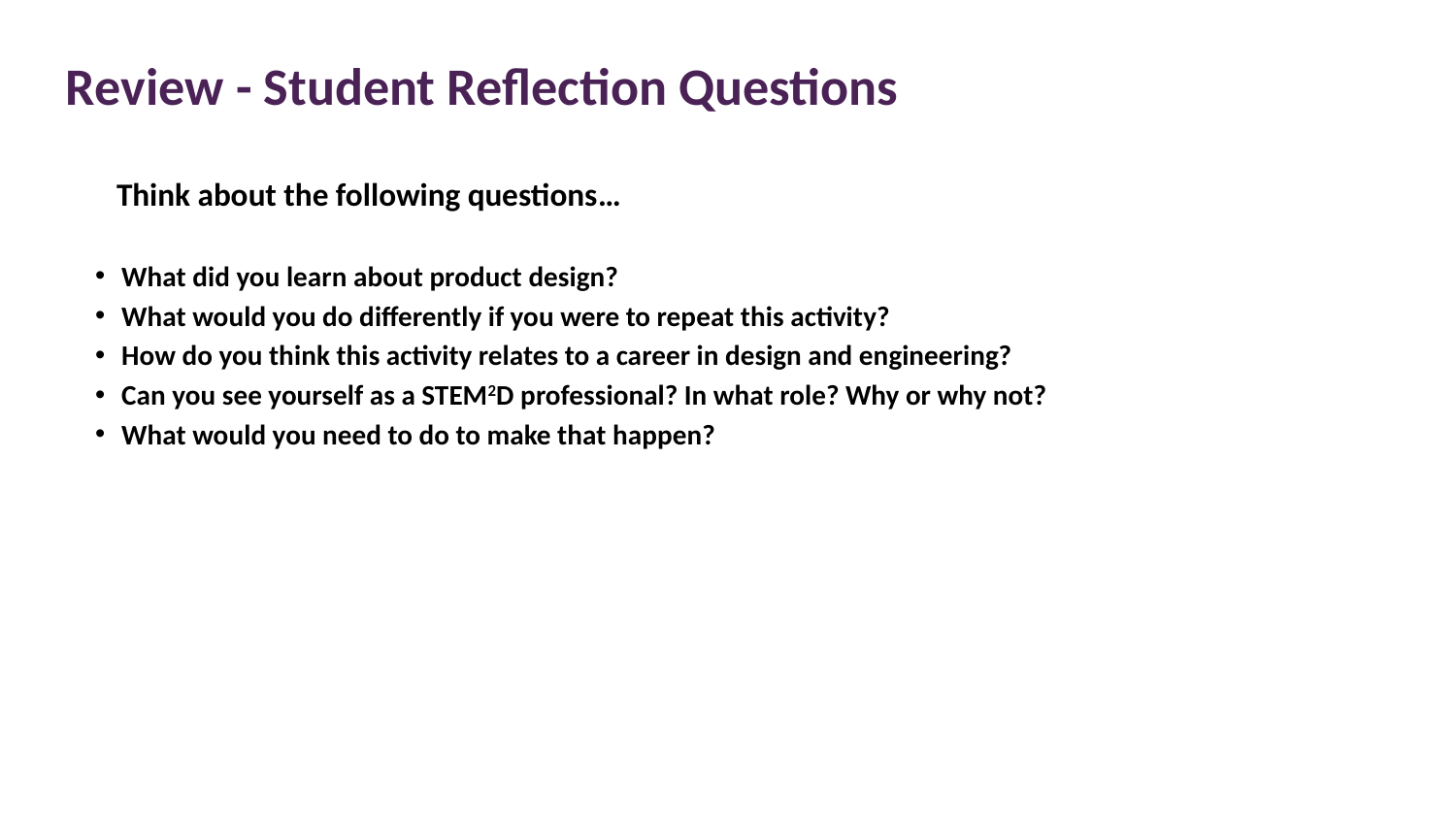

Review - Student Reflection Questions
Think about the following questions…

What did you learn about product design?
What would you do differently if you were to repeat this activity?
How do you think this activity relates to a career in design and engineering?
Can you see yourself as a STEM2D professional? In what role? Why or why not?
What would you need to do to make that happen?